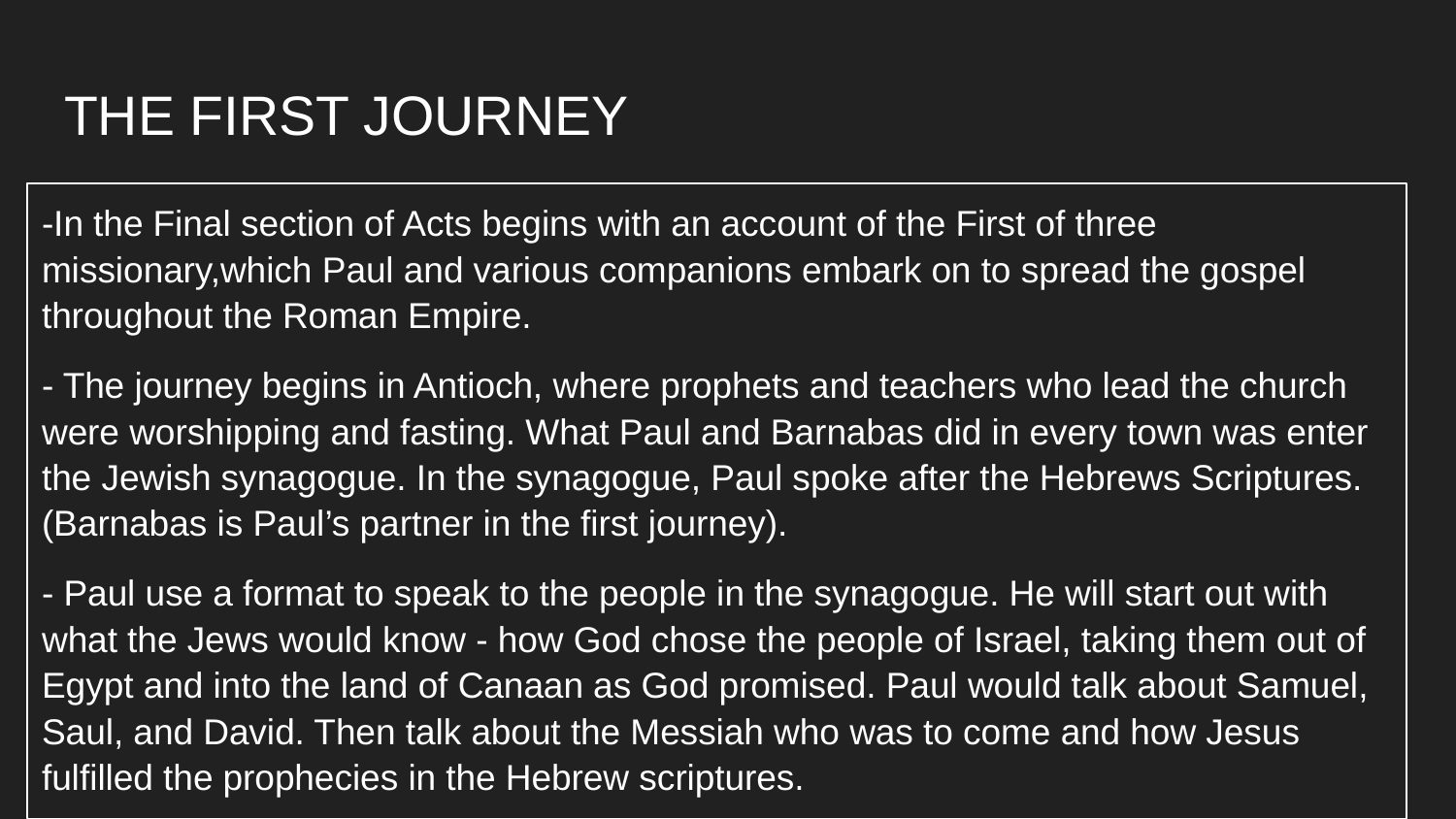

# THE FIRST JOURNEY
-In the Final section of Acts begins with an account of the First of three missionary,which Paul and various companions embark on to spread the gospel throughout the Roman Empire.
- The journey begins in Antioch, where prophets and teachers who lead the church were worshipping and fasting. What Paul and Barnabas did in every town was enter the Jewish synagogue. In the synagogue, Paul spoke after the Hebrews Scriptures.  (Barnabas is Paul’s partner in the first journey).
- Paul use a format to speak to the people in the synagogue. He will start out with what the Jews would know - how God chose the people of Israel, taking them out of Egypt and into the land of Canaan as God promised. Paul would talk about Samuel, Saul, and David. Then talk about the Messiah who was to come and how Jesus fulfilled the prophecies in the Hebrew scriptures.